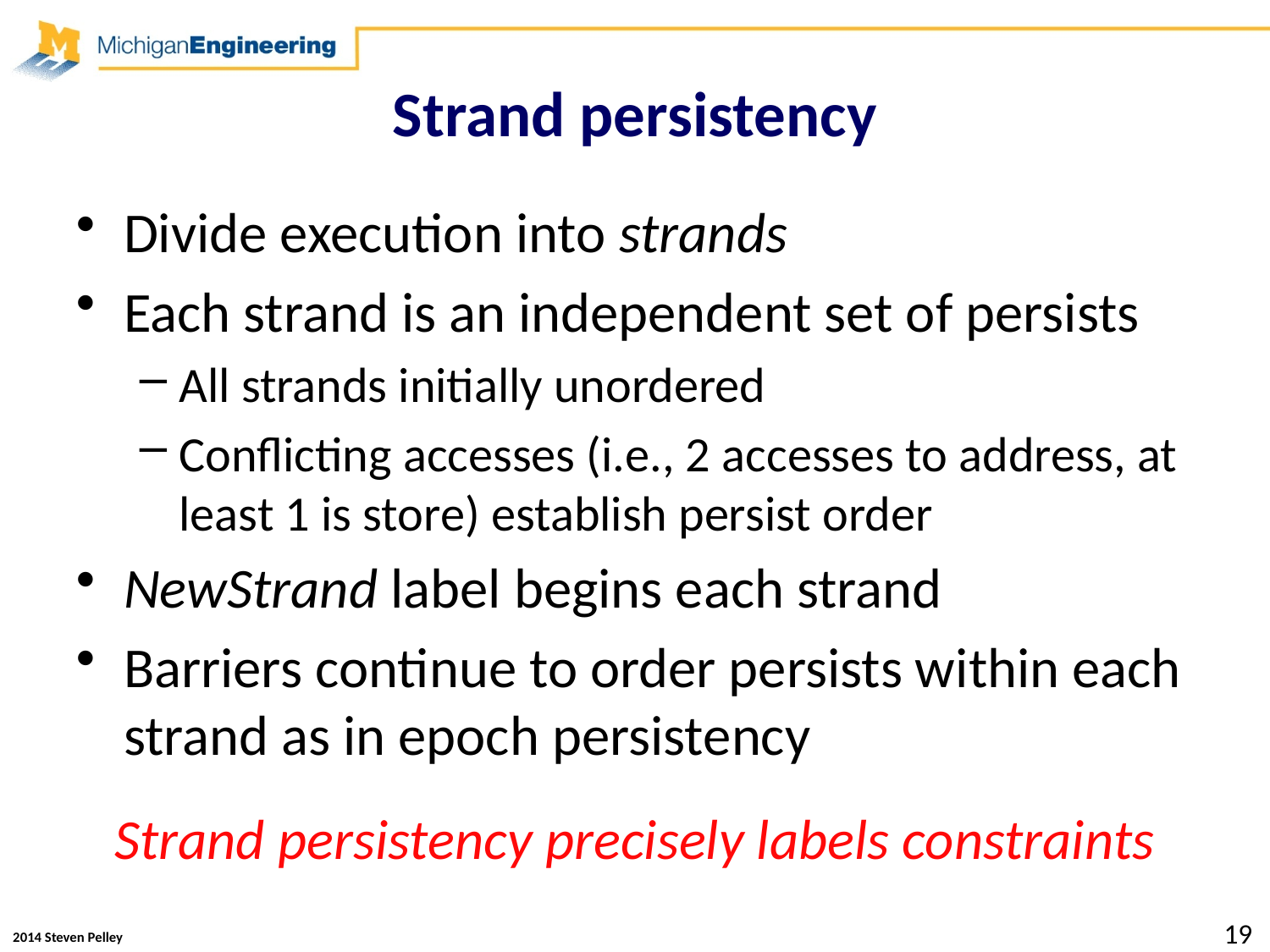

# Strand persistency
Divide execution into strands
Each strand is an independent set of persists
All strands initially unordered
Conflicting accesses (i.e., 2 accesses to address, at least 1 is store) establish persist order
NewStrand label begins each strand
Barriers continue to order persists within each strand as in epoch persistency
Strand persistency precisely labels constraints
19